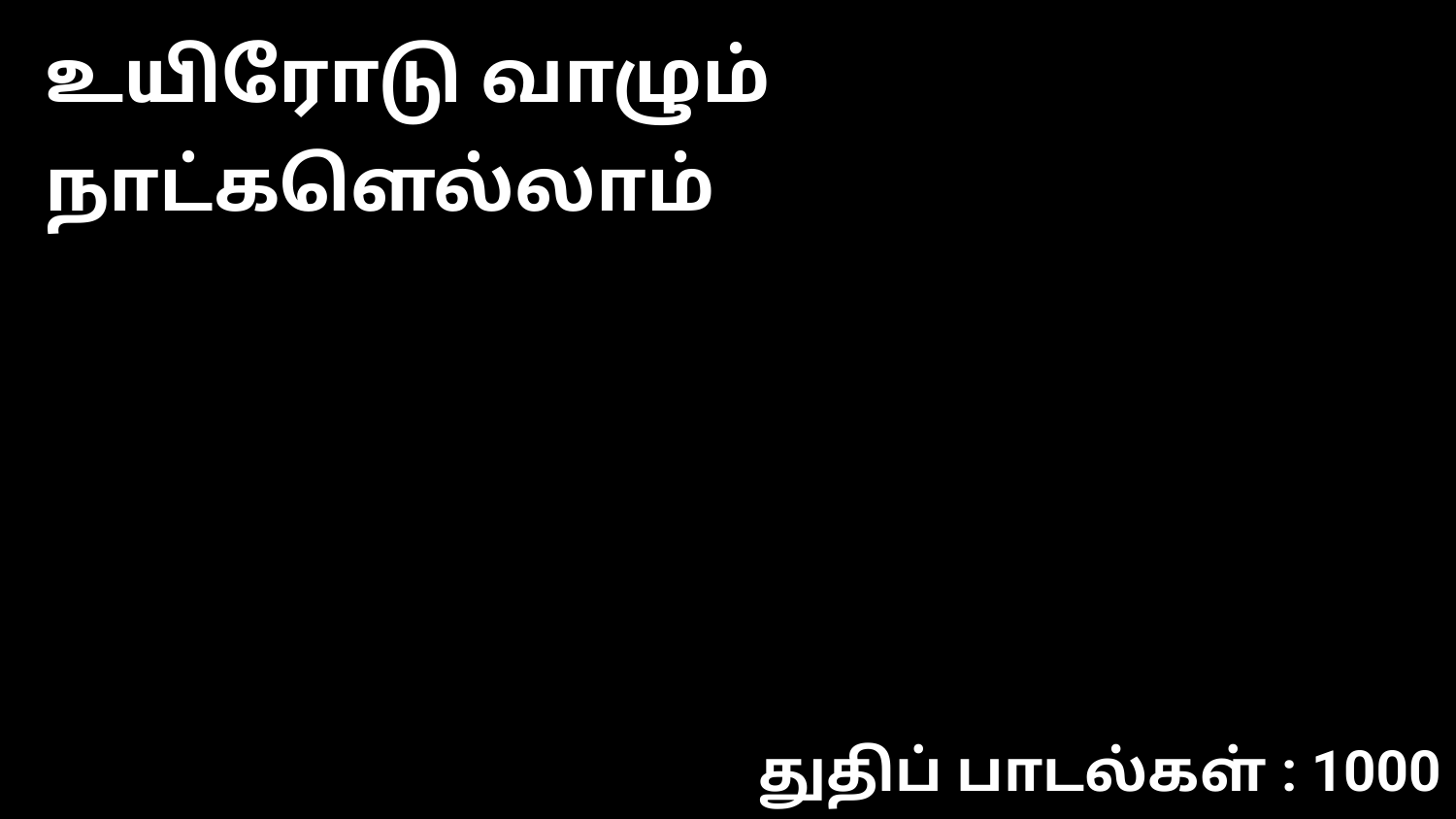

உயிரோடு வாழும் நாட்களெல்லாம்
துதிப் பாடல்கள் : 1000